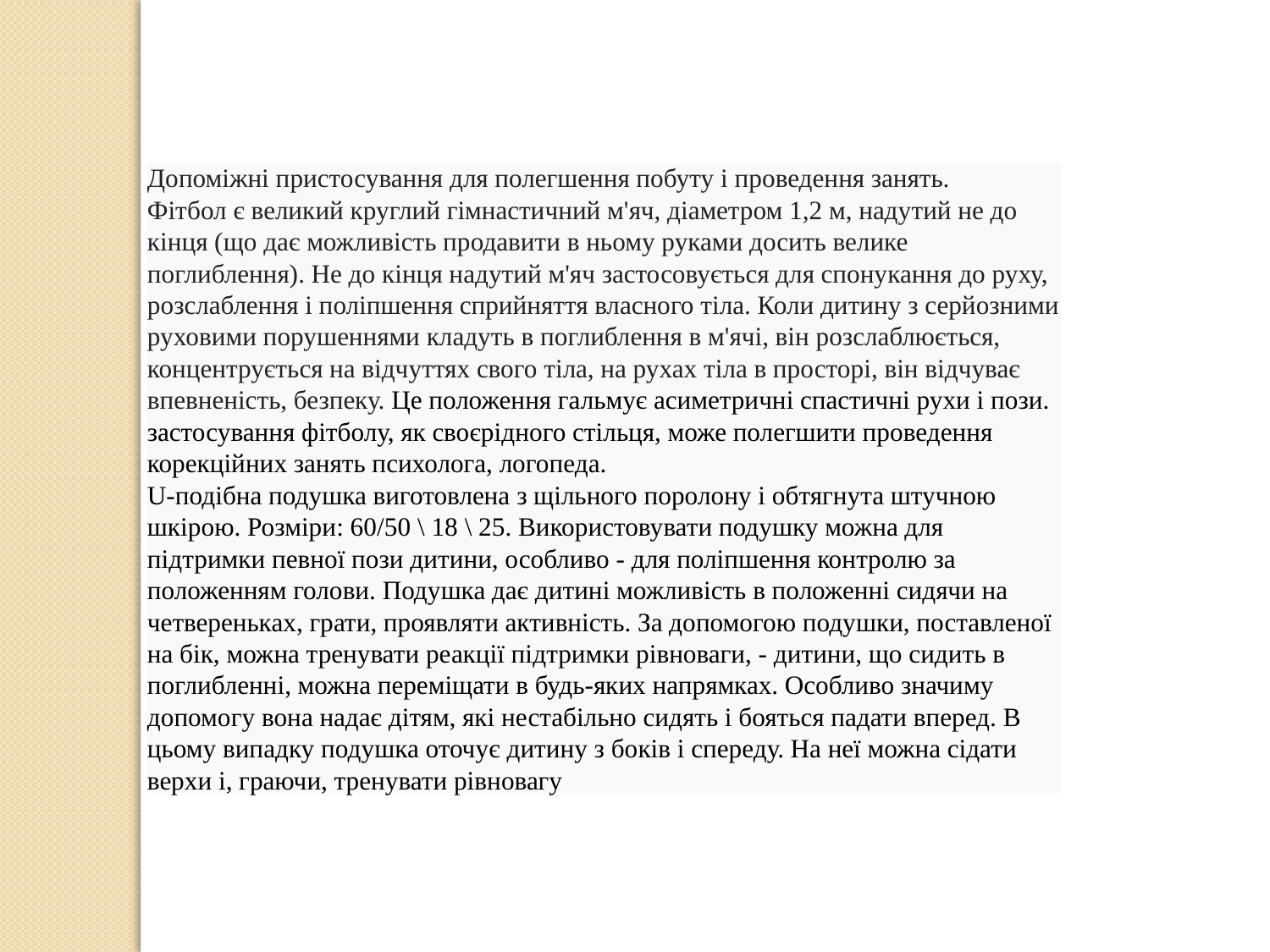

Допоміжні пристосування для полегшення побуту і проведення занять.
Фітбол є великий круглий гімнастичний м'яч, діаметром 1,2 м, надутий не до кінця (що дає можливість продавити в ньому руками досить велике поглиблення). Не до кінця надутий м'яч застосовується для спонукання до руху, розслаблення і поліпшення сприйняття власного тіла. Коли дитину з серйозними руховими порушеннями кладуть в поглиблення в м'ячі, він розслаблюється, концентрується на відчуттях свого тіла, на рухах тіла в просторі, він відчуває впевненість, безпеку. Це положення гальмує асиметричні спастичні рухи і пози. застосування фітболу, як своєрідного стільця, може полегшити проведення корекційних занять психолога, логопеда.
U-подібна подушка виготовлена ​​з щільного поролону і обтягнута штучною шкірою. Розміри: 60/50 \ 18 \ 25. Використовувати подушку можна для підтримки певної пози дитини, особливо - для поліпшення контролю за положенням голови. Подушка дає дитині можливість в положенні сидячи на четвереньках, грати, проявляти активність. За допомогою подушки, поставленої на бік, можна тренувати реакції підтримки рівноваги, - дитини, що сидить в поглибленні, можна переміщати в будь-яких напрямках. Особливо значиму допомогу вона надає дітям, які нестабільно сидять і бояться падати вперед. В цьому випадку подушка оточує дитину з боків і спереду. На неї можна сідати верхи і, граючи, тренувати рівновагу